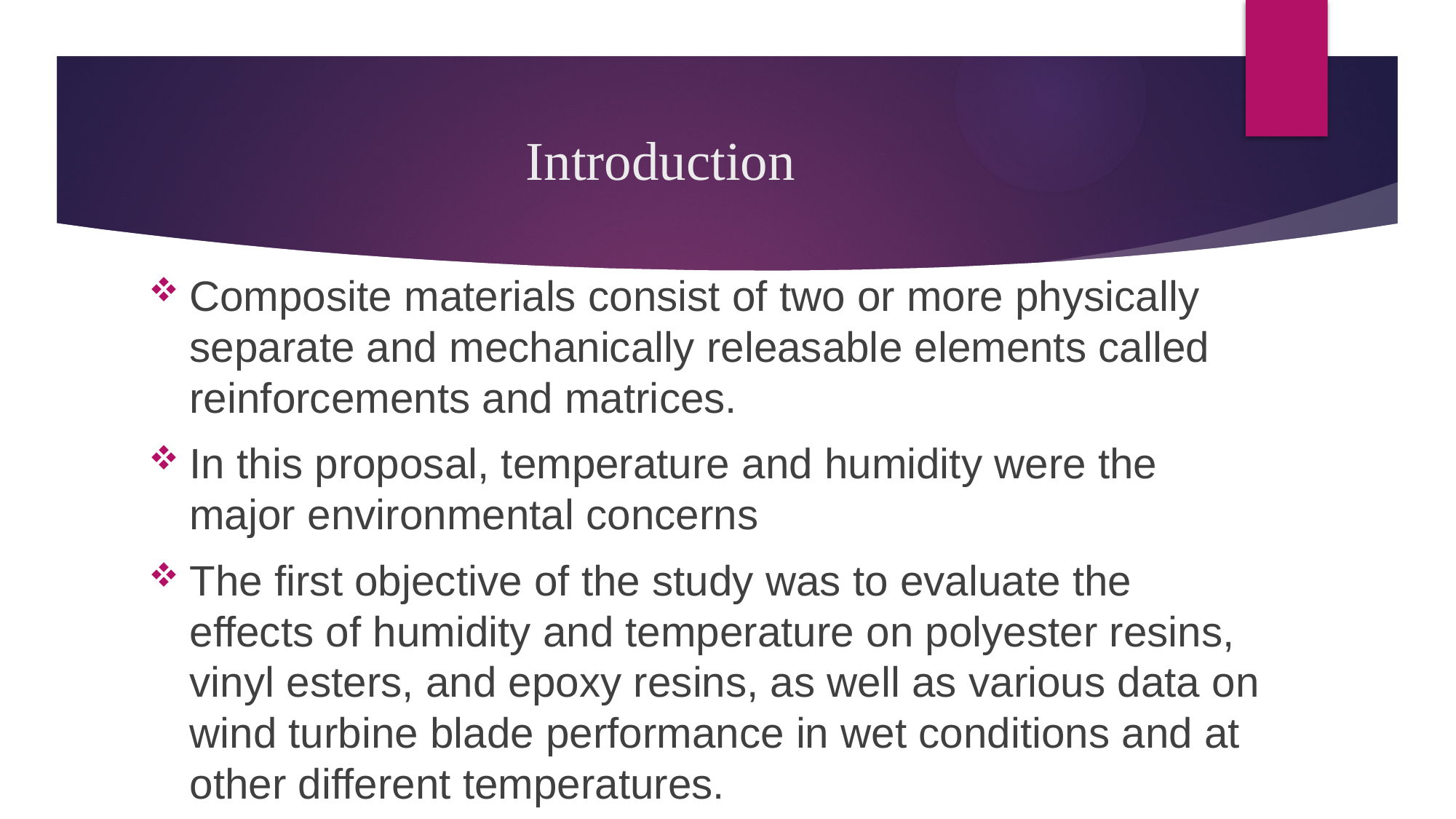

# Introduction
Composite materials consist of two or more physically separate and mechanically releasable elements called reinforcements and matrices.
In this proposal, temperature and humidity were the major environmental concerns
The first objective of the study was to evaluate the effects of humidity and temperature on polyester resins, vinyl esters, and epoxy resins, as well as various data on wind turbine blade performance in wet conditions and at other different temperatures.